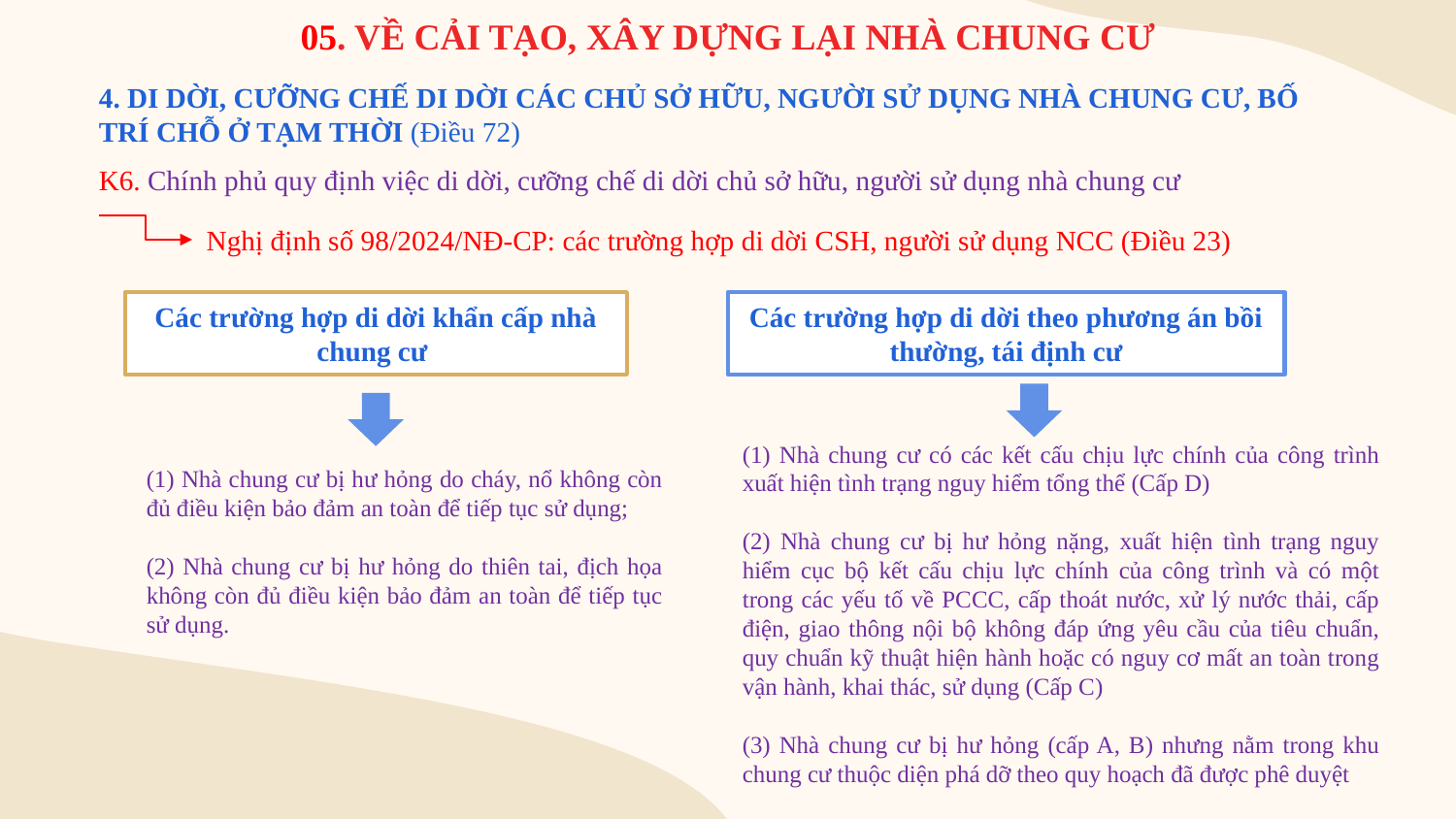

# 05. VỀ CẢI TẠO, XÂY DỰNG LẠI NHÀ CHUNG CƯ
4. DI DỜI, CƯỠNG CHẾ DI DỜI CÁC CHỦ SỞ HỮU, NGƯỜI SỬ DỤNG NHÀ CHUNG CƯ, BỐ TRÍ CHỖ Ở TẠM THỜI (Điều 72)
K6. Chính phủ quy định việc di dời, cưỡng chế di dời chủ sở hữu, người sử dụng nhà chung cư

Nghị định số 98/2024/NĐ-CP: các trường hợp di dời CSH, người sử dụng NCC (Điều 23)
Các trường hợp di dời khẩn cấp nhà chung cư
Các trường hợp di dời theo phương án bồi thường, tái định cư

(1) Nhà chung cư có các kết cấu chịu lực chính của công trình xuất hiện tình trạng nguy hiểm tổng thể (Cấp D)

(2) Nhà chung cư bị hư hỏng nặng, xuất hiện tình trạng nguy hiểm cục bộ kết cấu chịu lực chính của công trình và có một trong các yếu tố về PCCC, cấp thoát nước, xử lý nước thải, cấp điện, giao thông nội bộ không đáp ứng yêu cầu của tiêu chuẩn, quy chuẩn kỹ thuật hiện hành hoặc có nguy cơ mất an toàn trong vận hành, khai thác, sử dụng (Cấp C)

(3) Nhà chung cư bị hư hỏng (cấp A, B) nhưng nằm trong khu chung cư thuộc diện phá dỡ theo quy hoạch đã được phê duyệt
(1) Nhà chung cư bị hư hỏng do cháy, nổ không còn đủ điều kiện bảo đảm an toàn để tiếp tục sử dụng;

(2) Nhà chung cư bị hư hỏng do thiên tai, địch họa không còn đủ điều kiện bảo đảm an toàn để tiếp tục sử dụng.